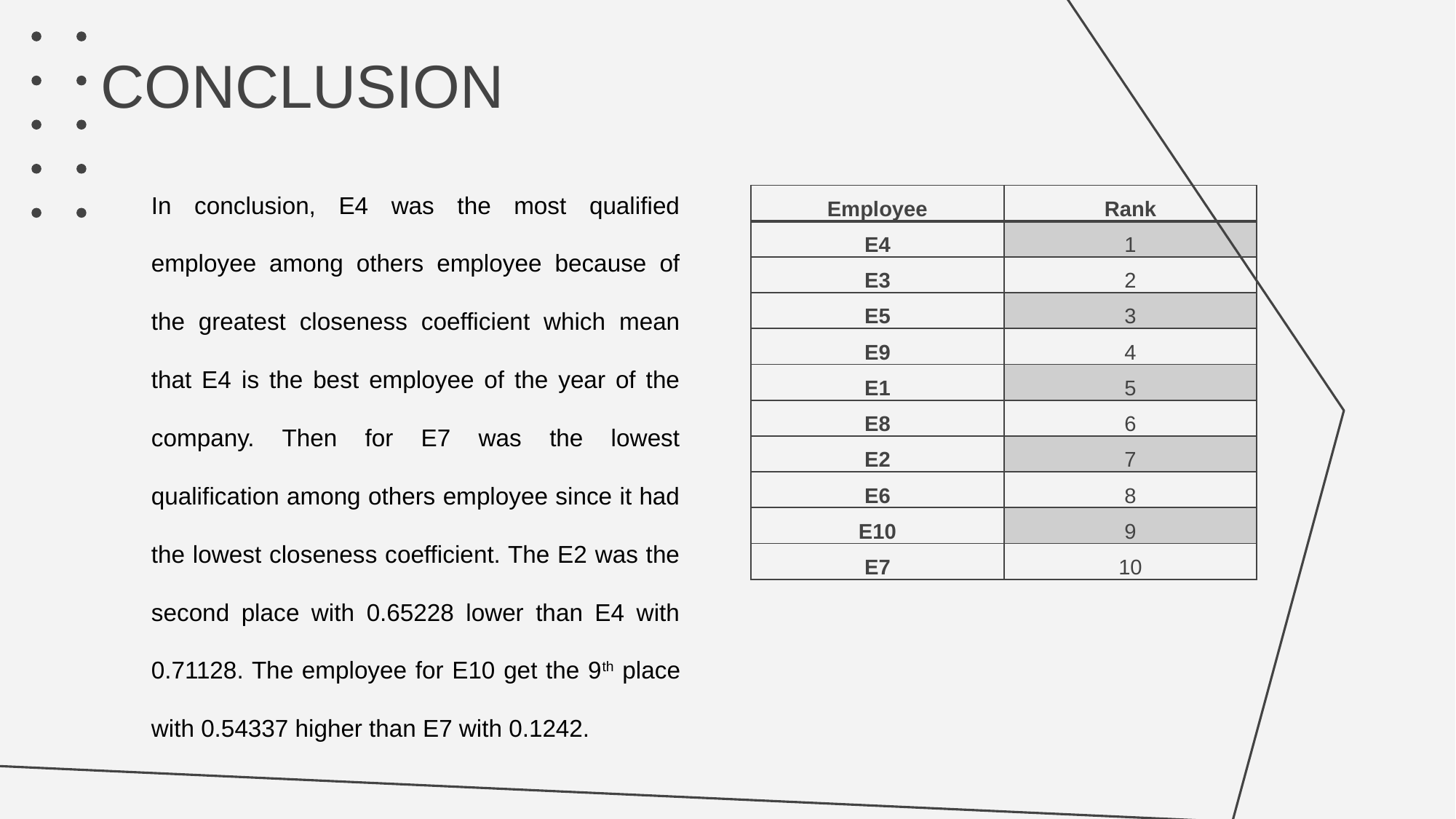

# CONCLUSION
In conclusion, E4 was the most qualified employee among others employee because of the greatest closeness coefficient which mean that E4 is the best employee of the year of the company. Then for E7 was the lowest qualification among others employee since it had the lowest closeness coefficient. The E2 was the second place with 0.65228 lower than E4 with 0.71128. The employee for E10 get the 9th place with 0.54337 higher than E7 with 0.1242.
| Employee | Rank |
| --- | --- |
| E4 | 1 |
| E3 | 2 |
| E5 | 3 |
| E9 | 4 |
| E1 | 5 |
| E8 | 6 |
| E2 | 7 |
| E6 | 8 |
| E10 | 9 |
| E7 | 10 |